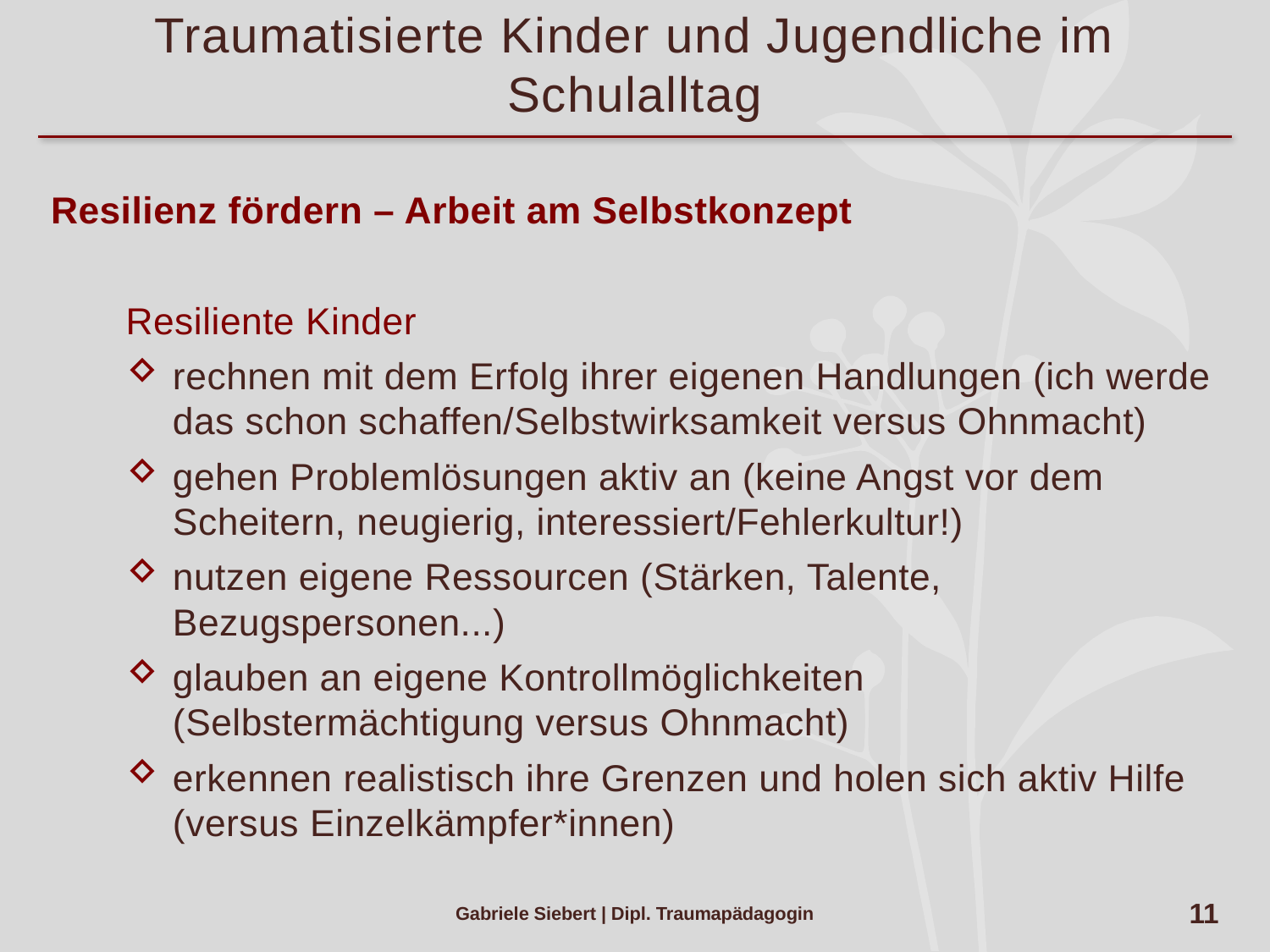

# Traumatisierte Kinder und Jugendliche im Schulalltag
Resilienz fördern – Arbeit am Selbstkonzept

Resiliente Kinder
rechnen mit dem Erfolg ihrer eigenen Handlungen (ich werde das schon schaffen/Selbstwirksamkeit versus Ohnmacht)
gehen Problemlösungen aktiv an (keine Angst vor dem Scheitern, neugierig, interessiert/Fehlerkultur!)
nutzen eigene Ressourcen (Stärken, Talente, Bezugspersonen...)
glauben an eigene Kontrollmöglichkeiten (Selbstermächtigung versus Ohnmacht)
erkennen realistisch ihre Grenzen und holen sich aktiv Hilfe (versus Einzelkämpfer*innen)
Gabriele Siebert | Dipl. Traumapädagogin
11